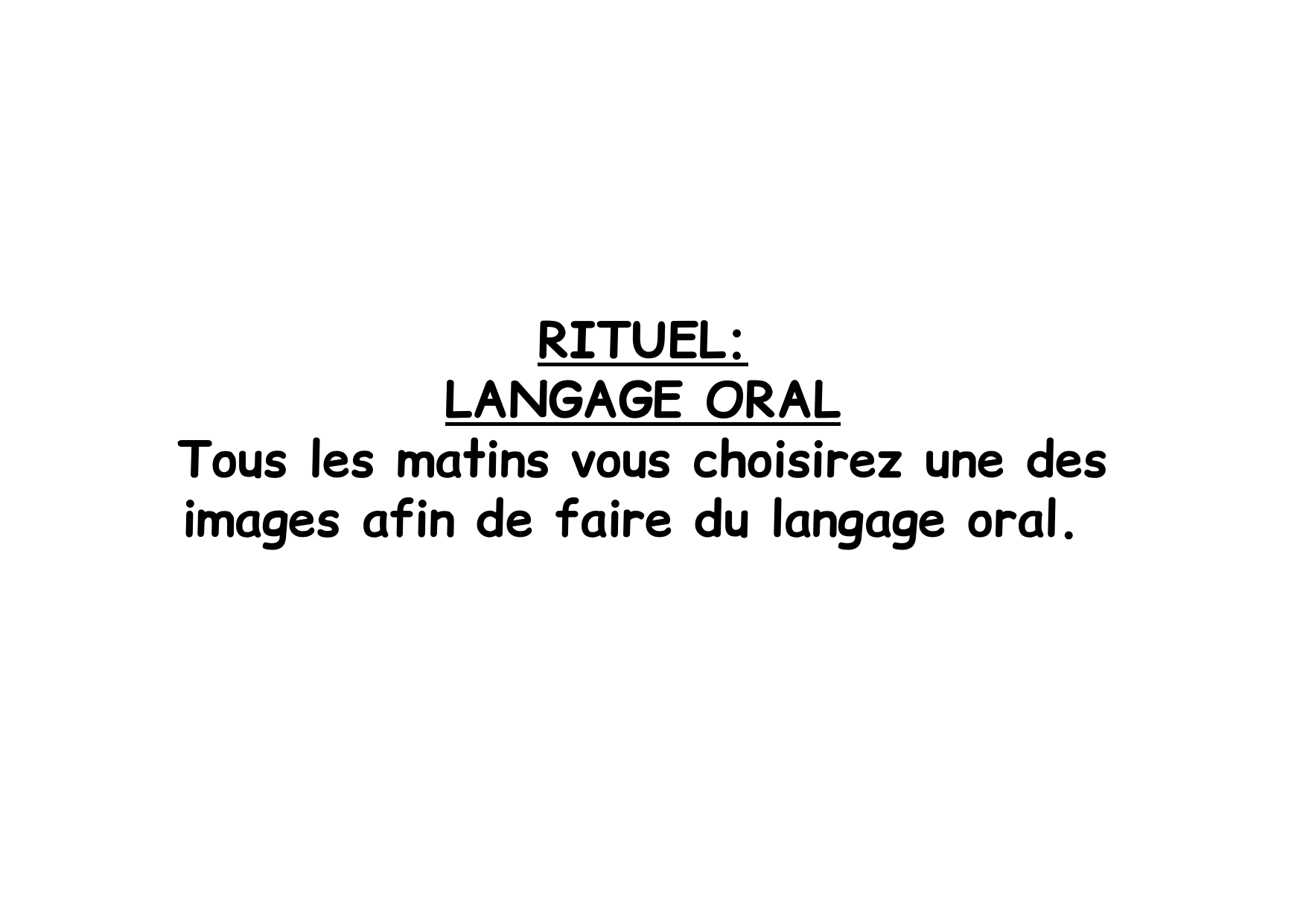

RITUEL:
LANGAGE ORAL
Tous les matins vous choisirez une des images afin de faire du langage oral.